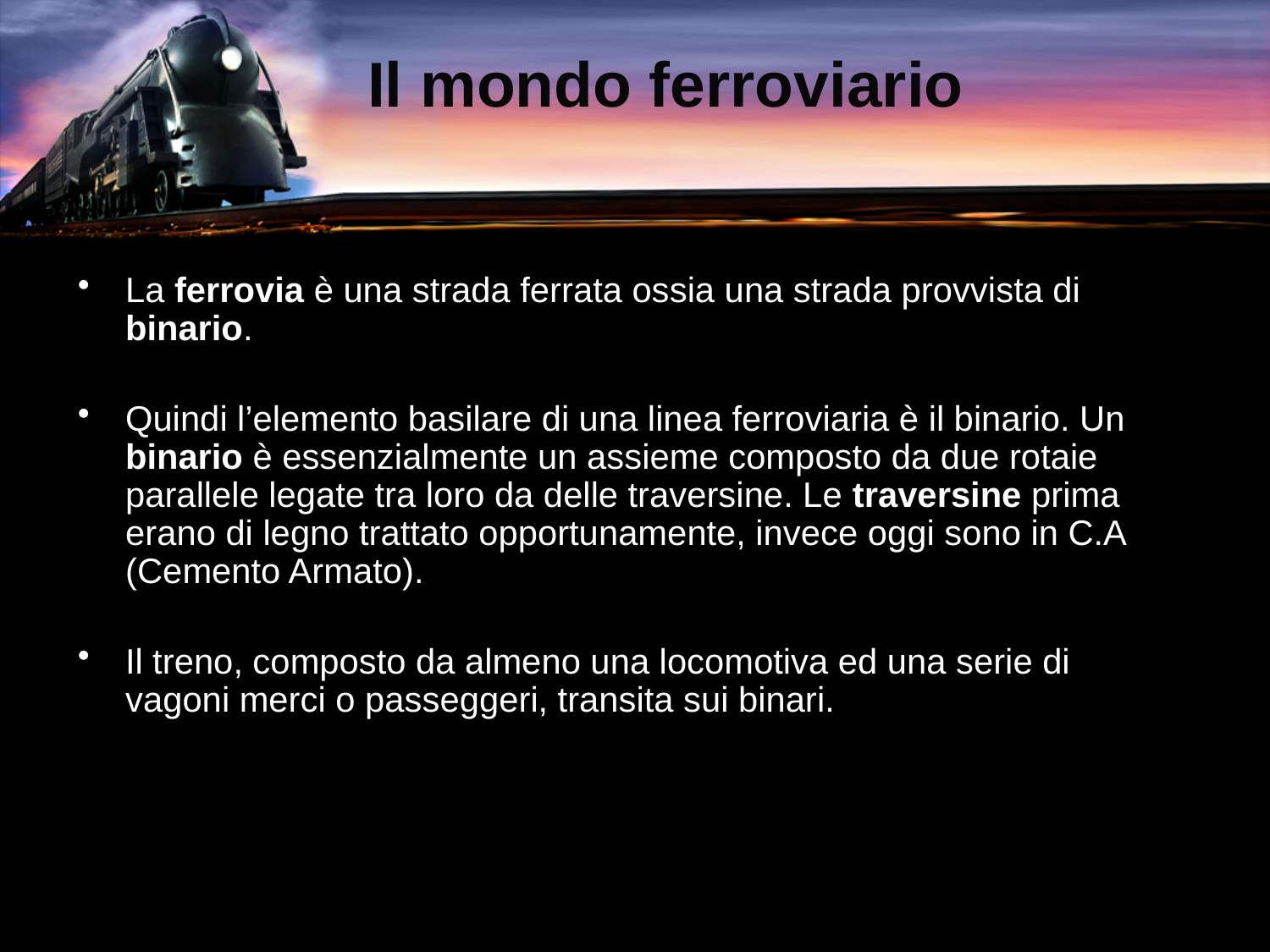

# Il mondo ferroviario
La ferrovia è una strada ferrata ossia una strada provvista di binario.

Quindi l’elemento basilare di una linea ferroviaria è il binario. Un binario è essenzialmente un assieme composto da due rotaie parallele legate tra loro da delle traversine. Le traversine prima erano di legno trattato opportunamente, invece oggi sono in C.A (Cemento Armato).

Il treno, composto da almeno una locomotiva ed una serie di vagoni merci o passeggeri, transita sui binari.